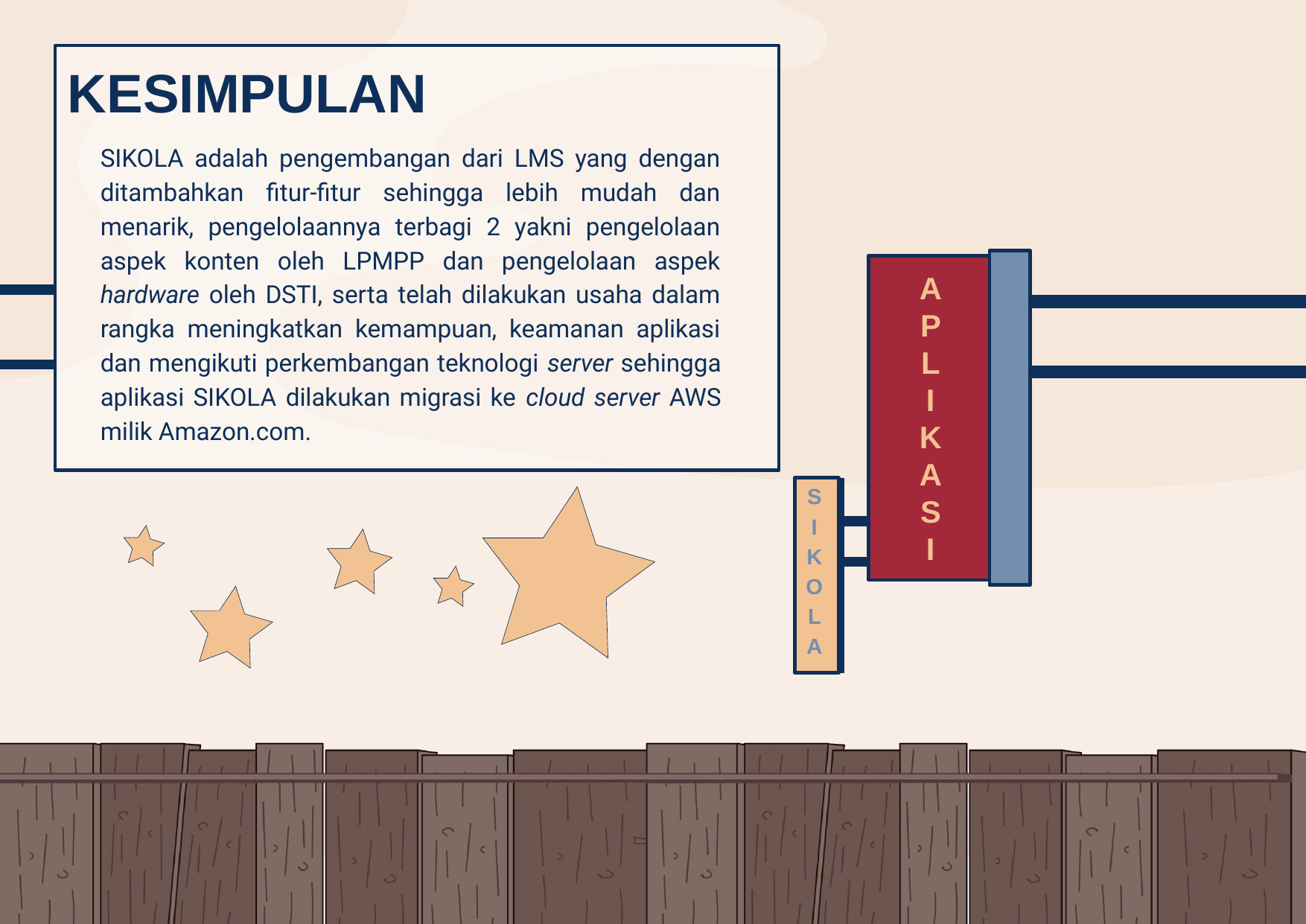

# KESIMPULAN
SIKOLA adalah pengembangan dari LMS yang dengan ditambahkan fitur-fitur sehingga lebih mudah dan menarik, pengelolaannya terbagi 2 yakni pengelolaan aspek konten oleh LPMPP dan pengelolaan aspek hardware oleh DSTI, serta telah dilakukan usaha dalam rangka meningkatkan kemampuan, keamanan aplikasi dan mengikuti perkembangan teknologi server sehingga aplikasi SIKOLA dilakukan migrasi ke cloud server AWS milik Amazon.com.

A
P
L
I
K
A
S
I

S
I
KOLA